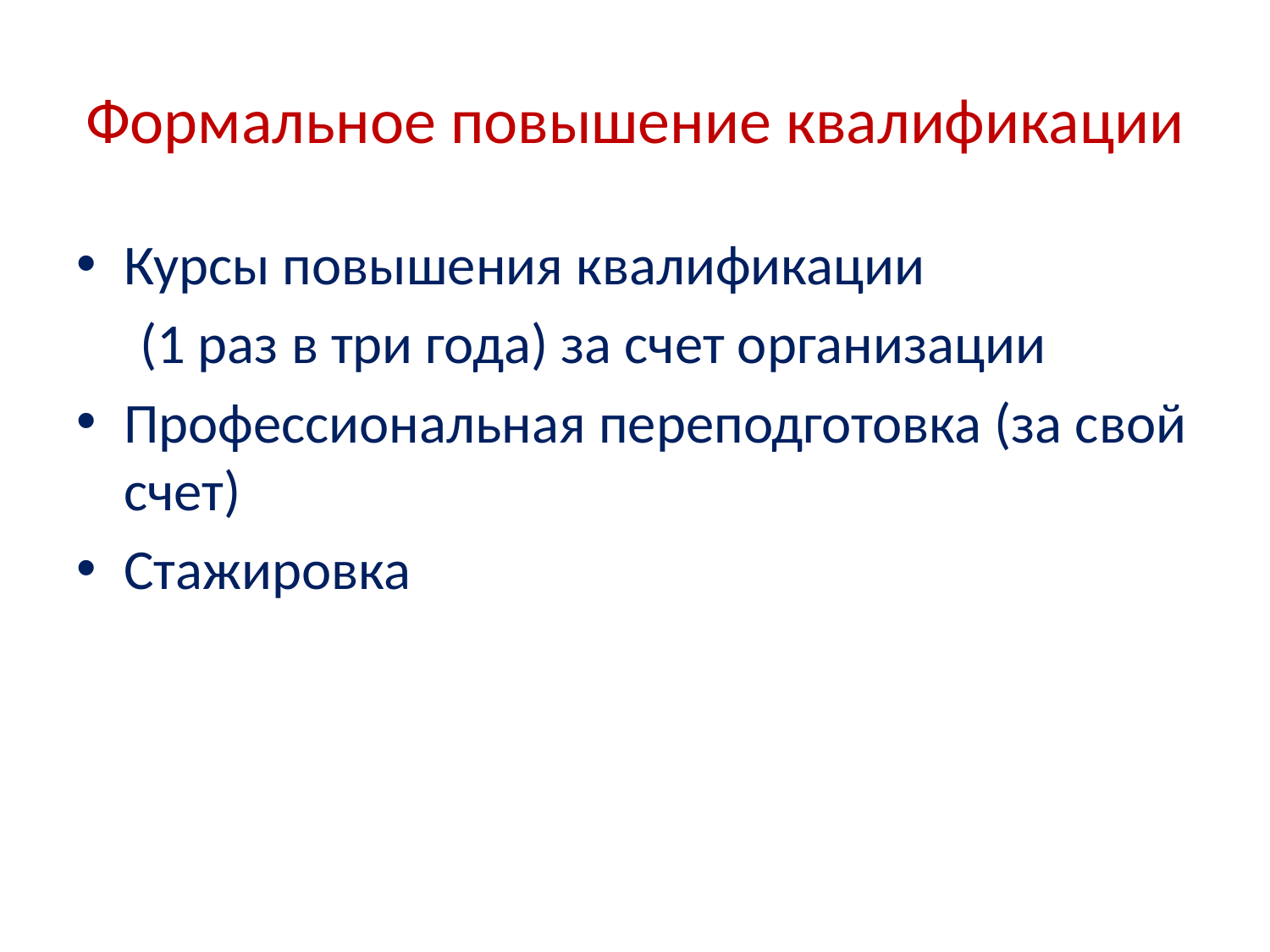

# Формальное повышение квалификации
Курсы повышения квалификации
     (1 раз в три года) за счет организации
Профессиональная переподготовка (за свой счет)
Стажировка